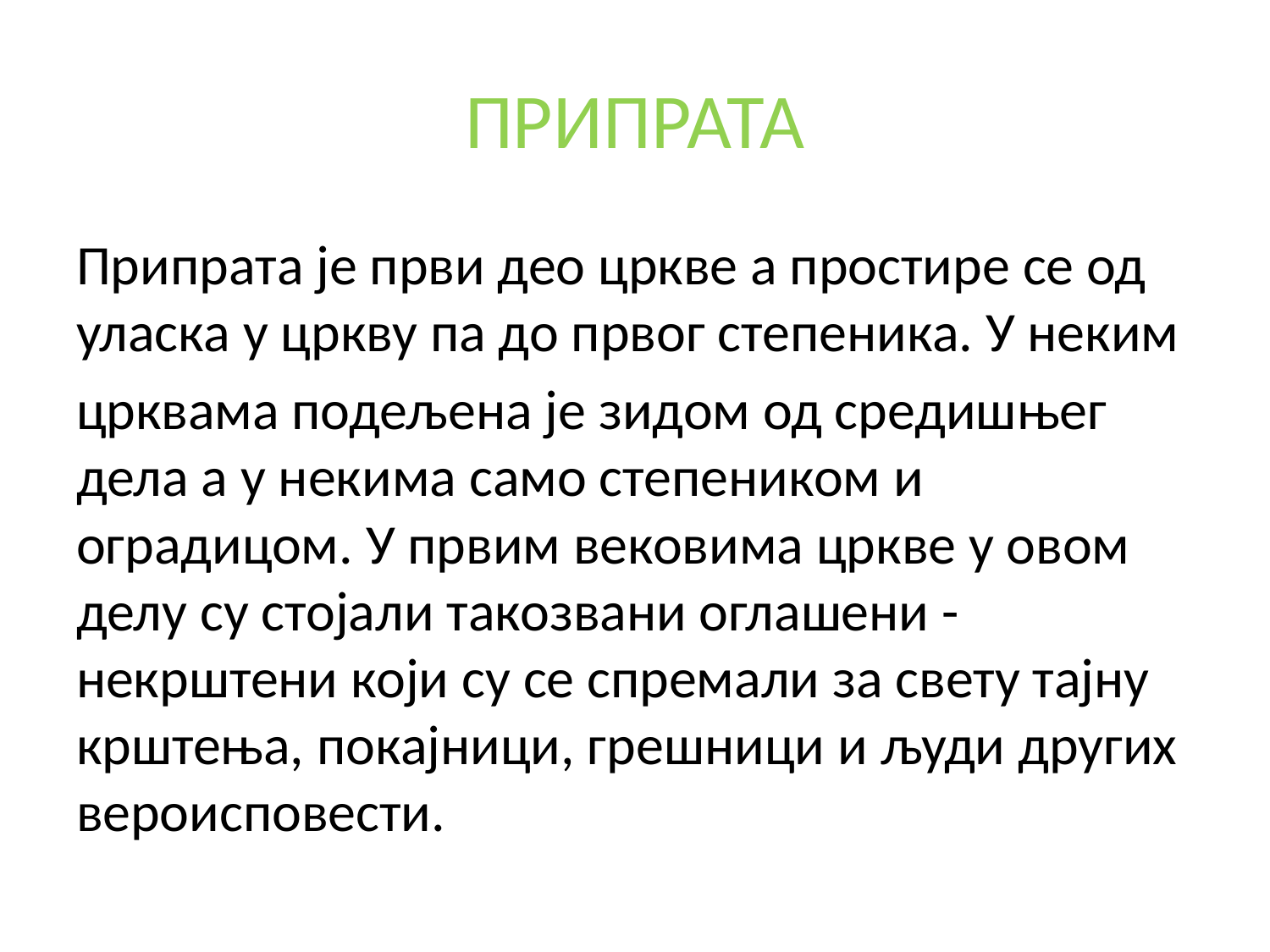

# ПРИПРАТА
Припрата је први део цркве а простире се од уласка у цркву па до првог степеника. У неким
црквама подељена је зидом од средишњег дела а у некима само степеником и оградицом. У првим вековима цркве у овом делу су стојали такозвани оглашени - некрштени који су се спремали за свету тајну крштења, покајници, грешници и људи других вероисповести.